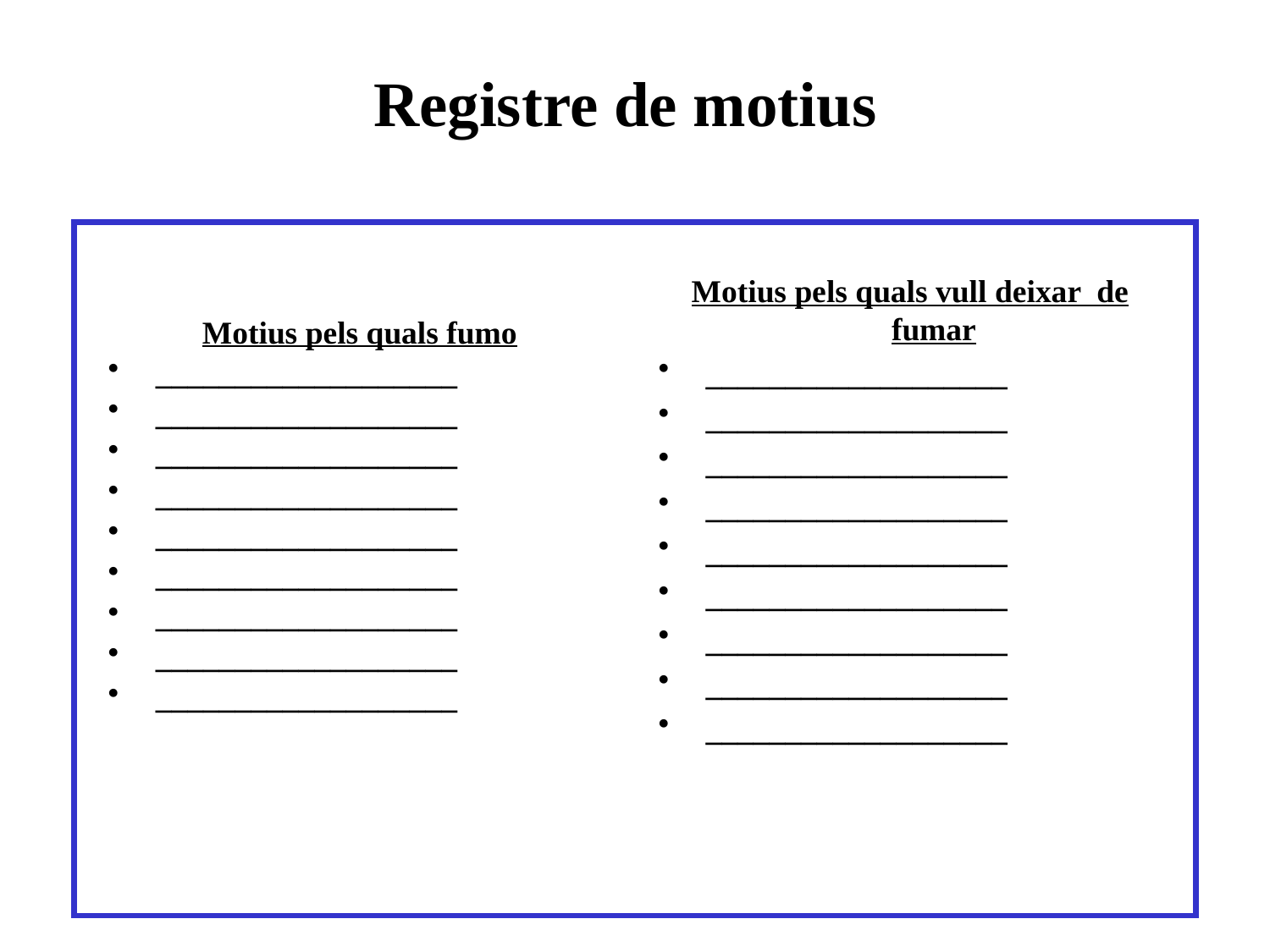

# Registre de motius

Motius pels quals vull deixar  de fumar
___________________
___________________
___________________
___________________
___________________
___________________
___________________
___________________
___________________
Motius pels quals fumo
___________________
___________________
___________________
___________________
___________________
___________________
___________________
___________________
___________________